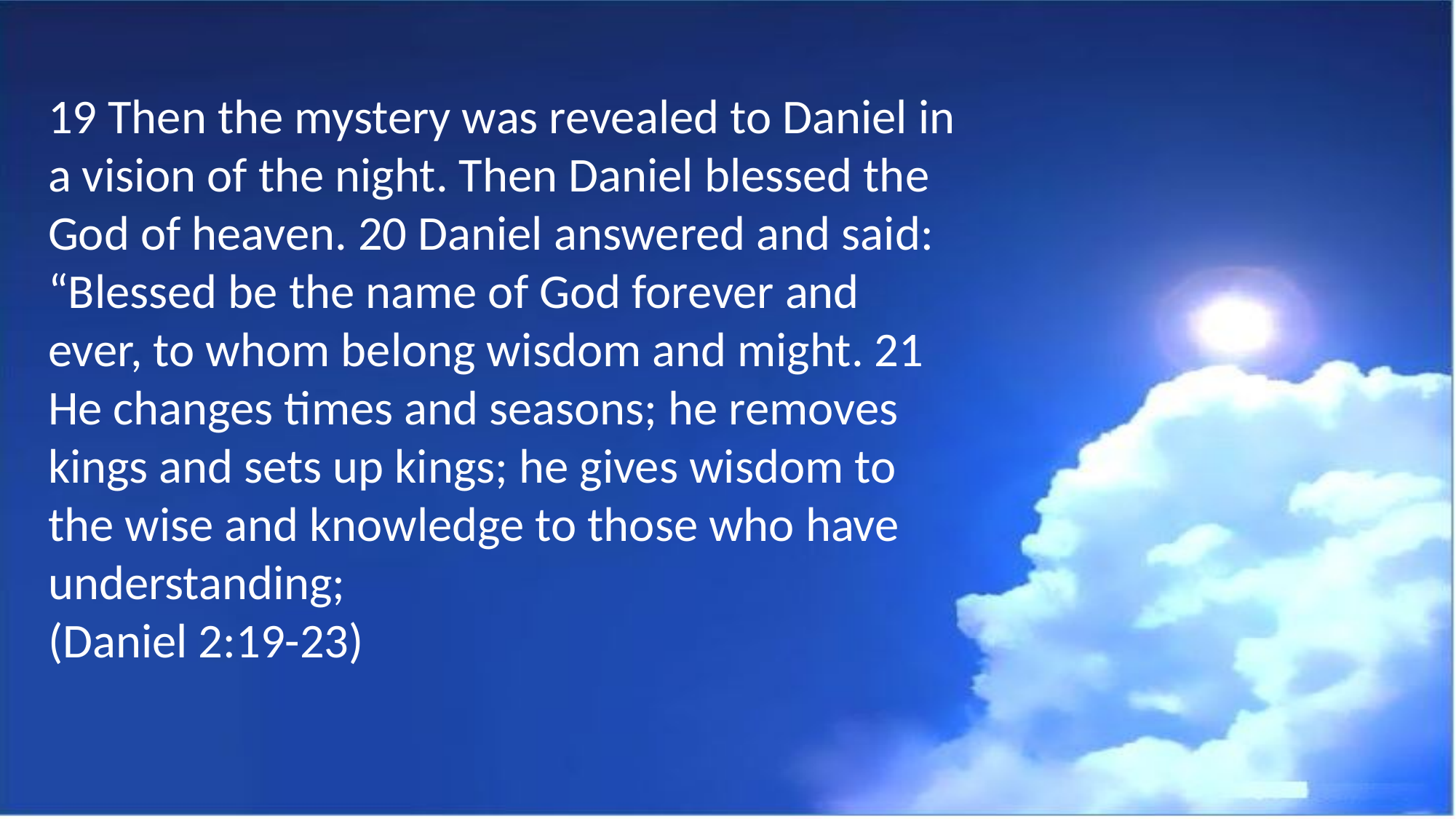

19 Then the mystery was revealed to Daniel in a vision of the night. Then Daniel blessed the God of heaven. 20 Daniel answered and said: “Blessed be the name of God forever and ever, to whom belong wisdom and might. 21 He changes times and seasons; he removes kings and sets up kings; he gives wisdom to the wise and knowledge to those who have understanding;
(Daniel 2:19-23)